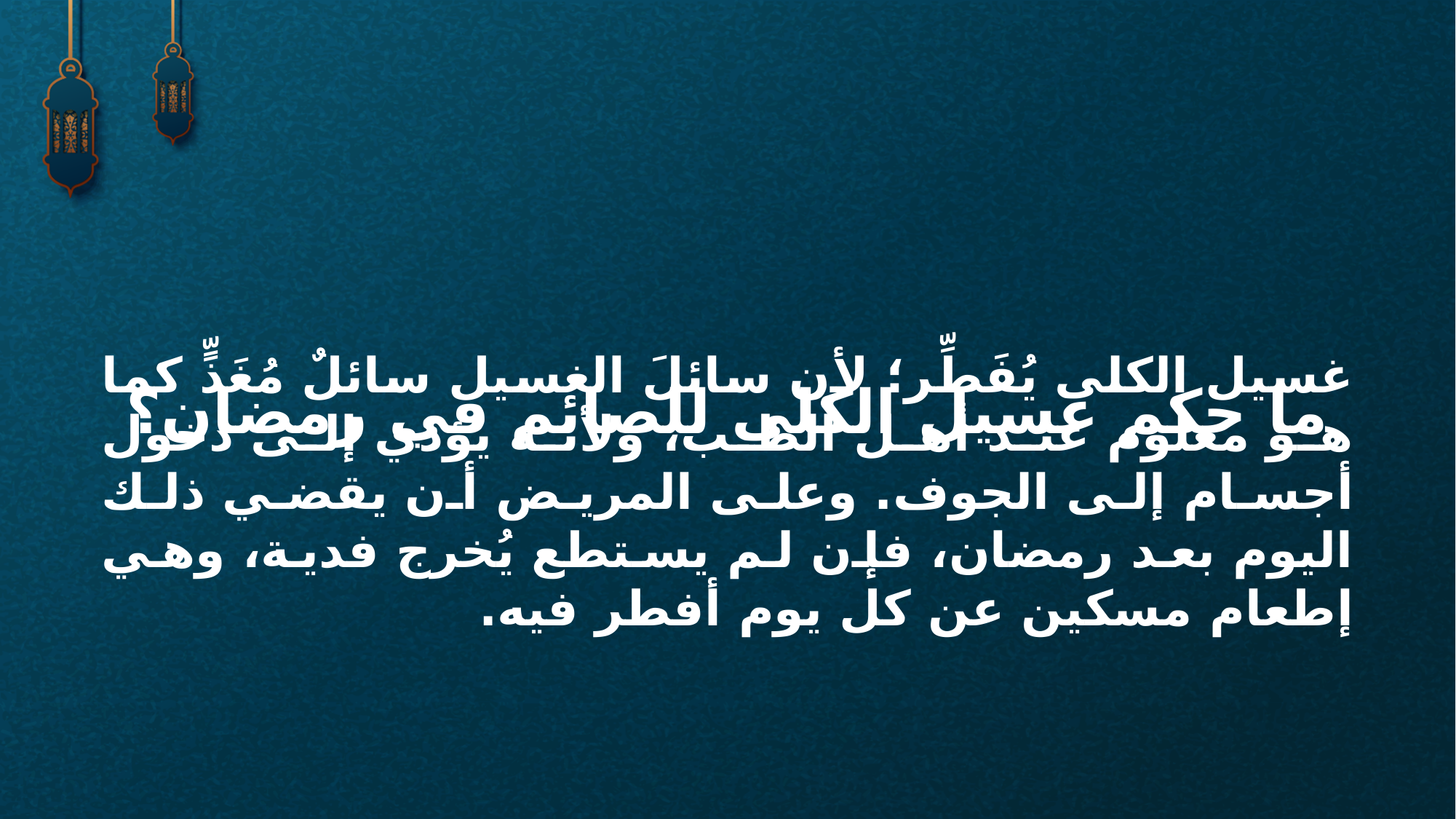

غسيل الكلى يُفَطِّر؛ لأن سائلَ الغسيل سائلٌ مُغَذٍّ كما هو معلوم عند أهل الطب، ولأنه يؤدي إلى دخول أجسام إلى الجوف. وعلى المريض أن يقضي ذلك اليوم بعد رمضان، فإن لم يستطع يُخرج فدية، وهي إطعام مسكين عن كل يوم أفطر فيه.
ما حكم غسيل الكلى للصائم في رمضان؟